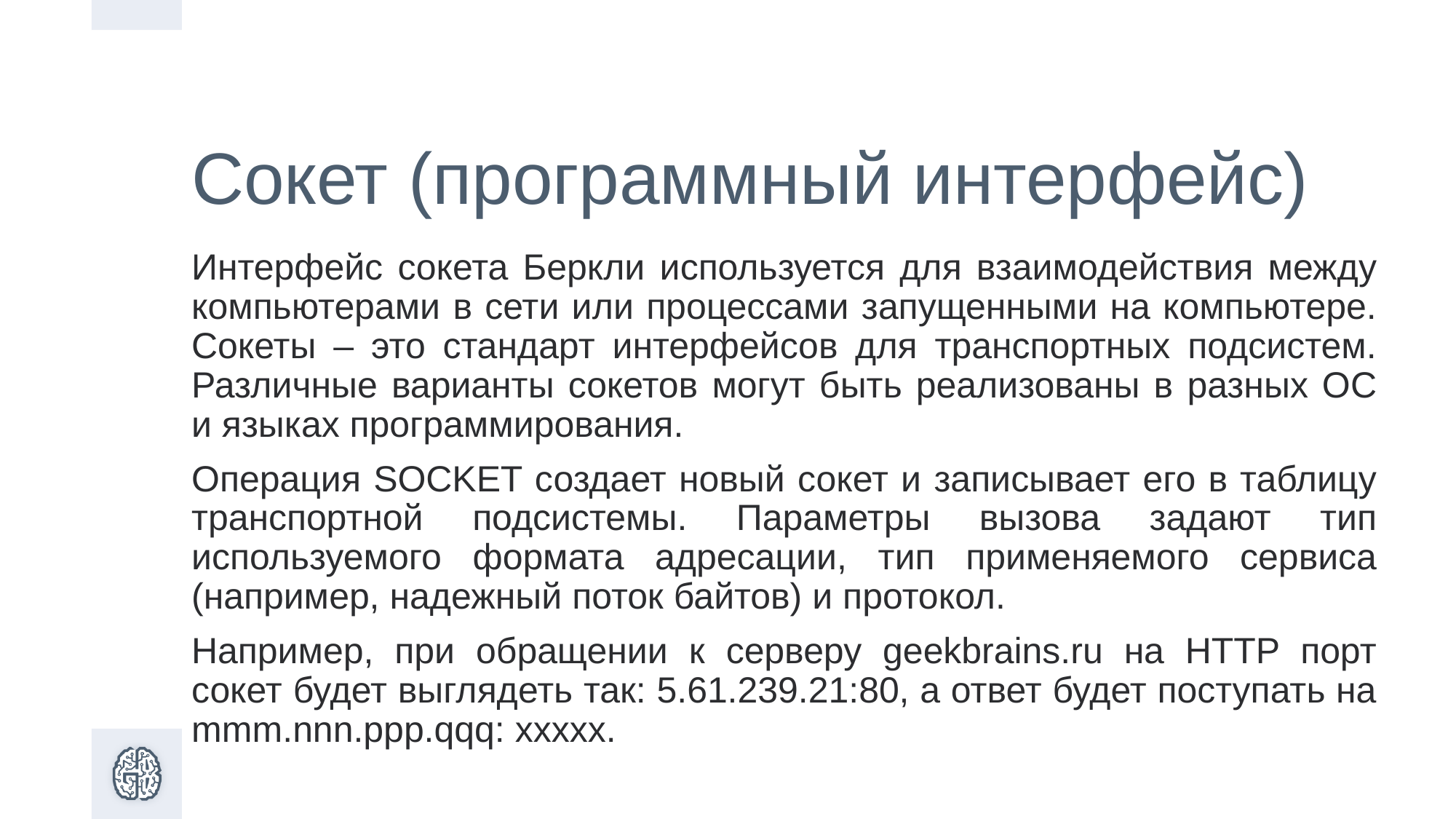

# Сокет (программный интерфейс)
Интерфейс сокета Беркли используется для взаимодействия между компьютерами в сети или процессами запущенными на компьютере. Сокеты – это стандарт интерфейсов для транспортных подсистем. Различные варианты сокетов могут быть реализованы в разных ОС и языках программирования.
Операция SOCKET создает новый сокет и записывает его в таблицу транспортной подсистемы. Параметры вызова задают тип используемого формата адресации, тип применяемого сервиса (например, надежный поток байтов) и протокол.
Например, при обращении к серверу geekbrains.ru на HTTP порт сокет будет выглядеть так: 5.61.239.21:80, а ответ будет поступать на mmm.nnn.ppp.qqq: xxxxx.